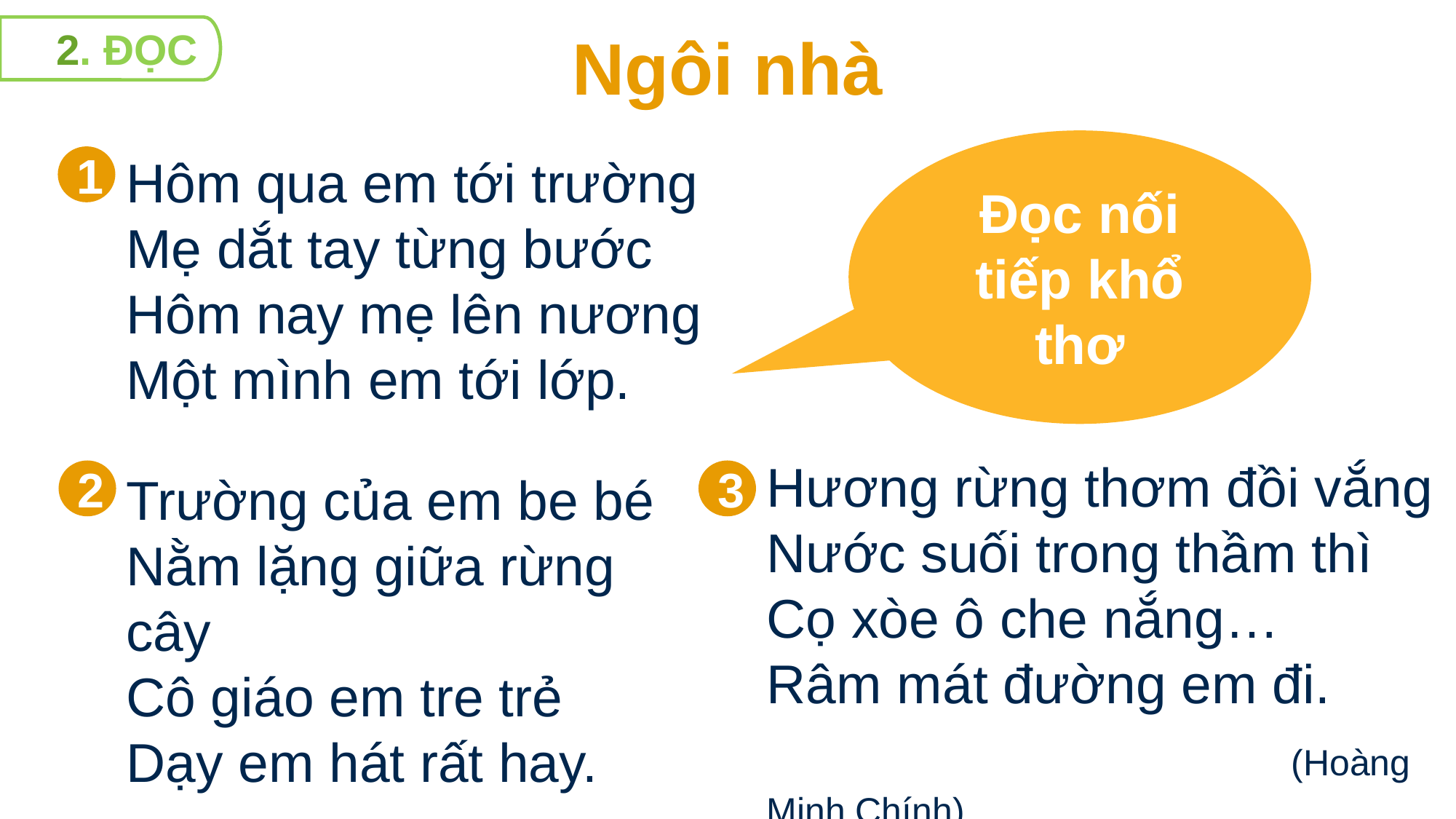

2. ĐỌC
Ngôi nhà
Đọc nối tiếp khổ thơ
Hôm qua em tới trường
Mẹ dắt tay từng bước
Hôm nay mẹ lên nương
Một mình em tới lớp.
1
Hương rừng thơm đồi vắng
Nước suối trong thầm thì
Cọ xòe ô che nắng…
Râm mát đường em đi.
                               (Hoàng Minh Chính)
2
Trường của em be bé
Nằm lặng giữa rừng cây
Cô giáo em tre trẻ
Dạy em hát rất hay.
3